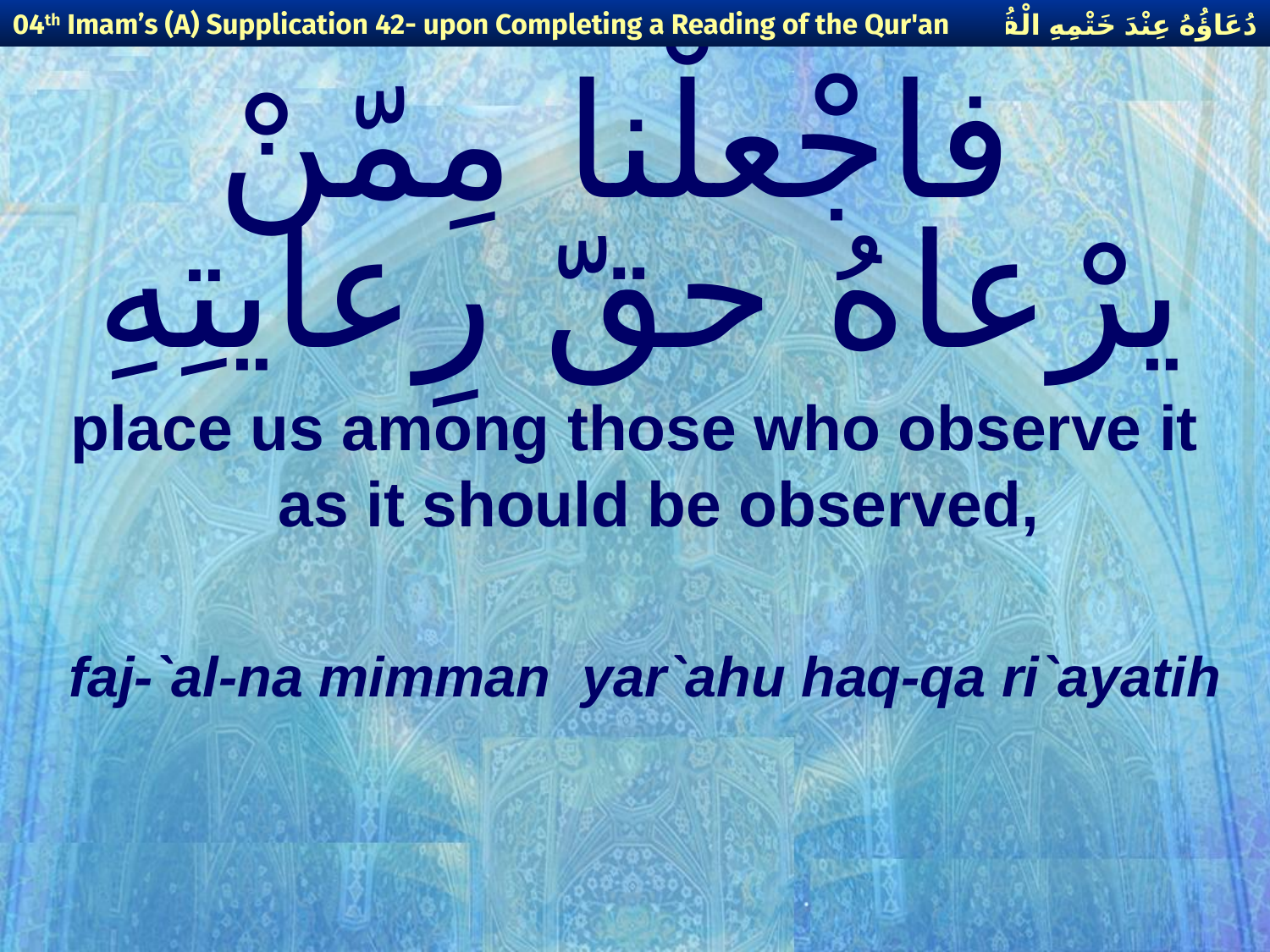

دُعَاؤُهُ عِنْدَ خَتْمِهِ الْقُرْآنَ
04th Imam’s (A) Supplication 42- upon Completing a Reading of the Qur'an
# فاجْعلْنا مِمّنْ يرْعاهُ حقّ رِعايتِهِ
place us among those who observe it as it should be observed,
faj-`al-na mimman  yar`ahu haq-qa ri`ayatih